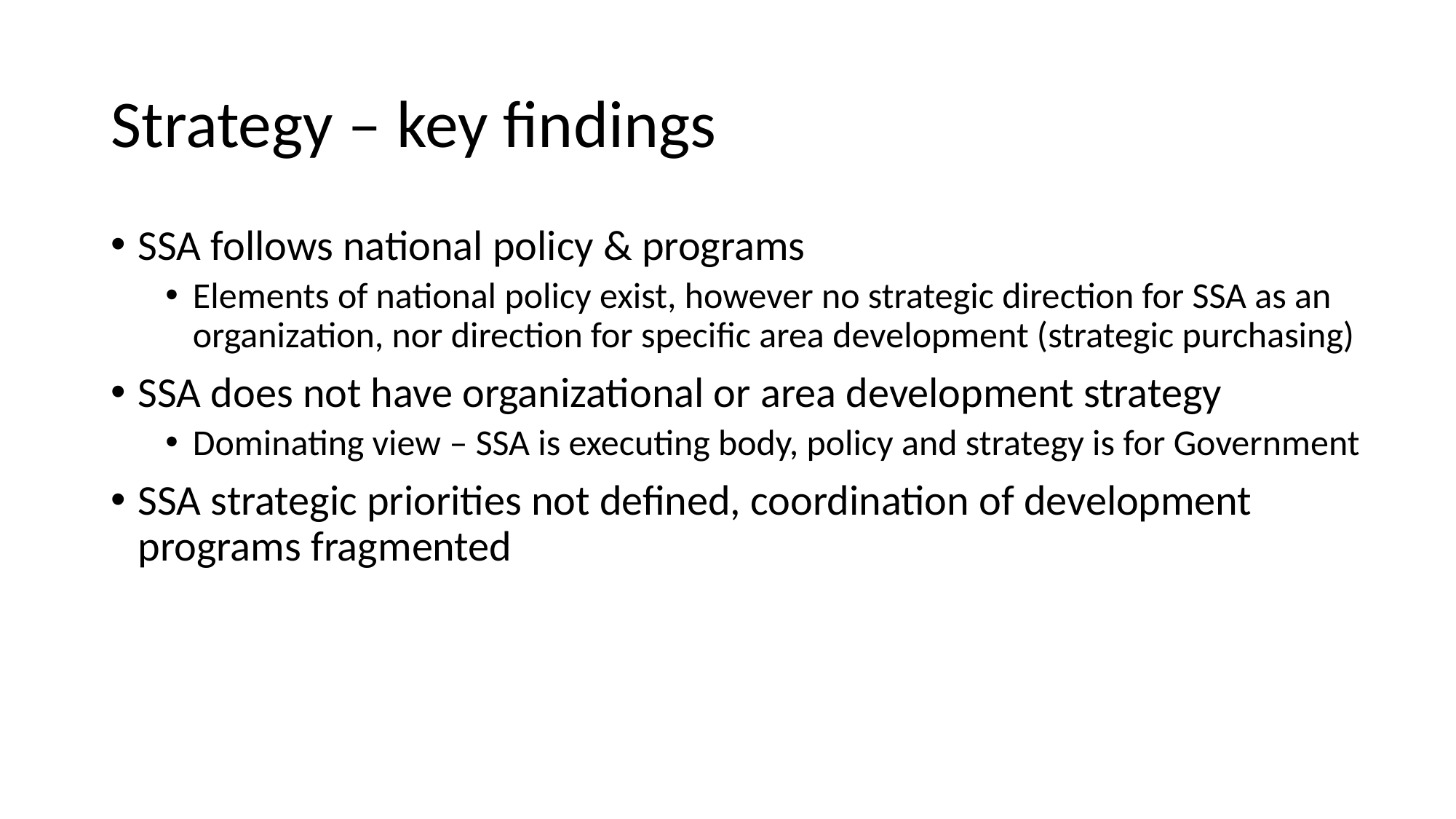

# Strategy – key findings
SSA follows national policy & programs
Elements of national policy exist, however no strategic direction for SSA as an organization, nor direction for specific area development (strategic purchasing)
SSA does not have organizational or area development strategy
Dominating view – SSA is executing body, policy and strategy is for Government
SSA strategic priorities not defined, coordination of development programs fragmented